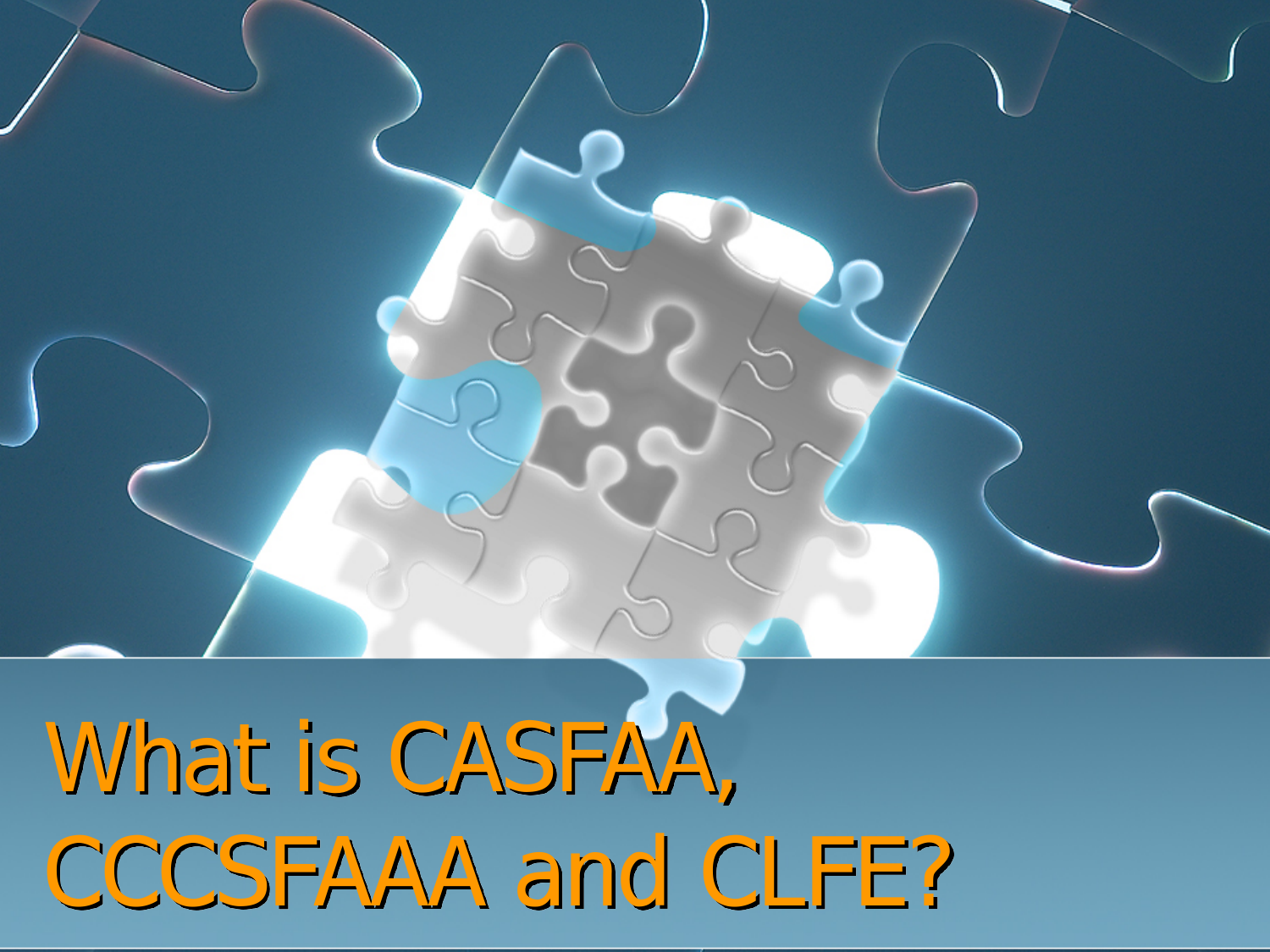

# What is CASFAA, CCCSFAAA and CLFE?